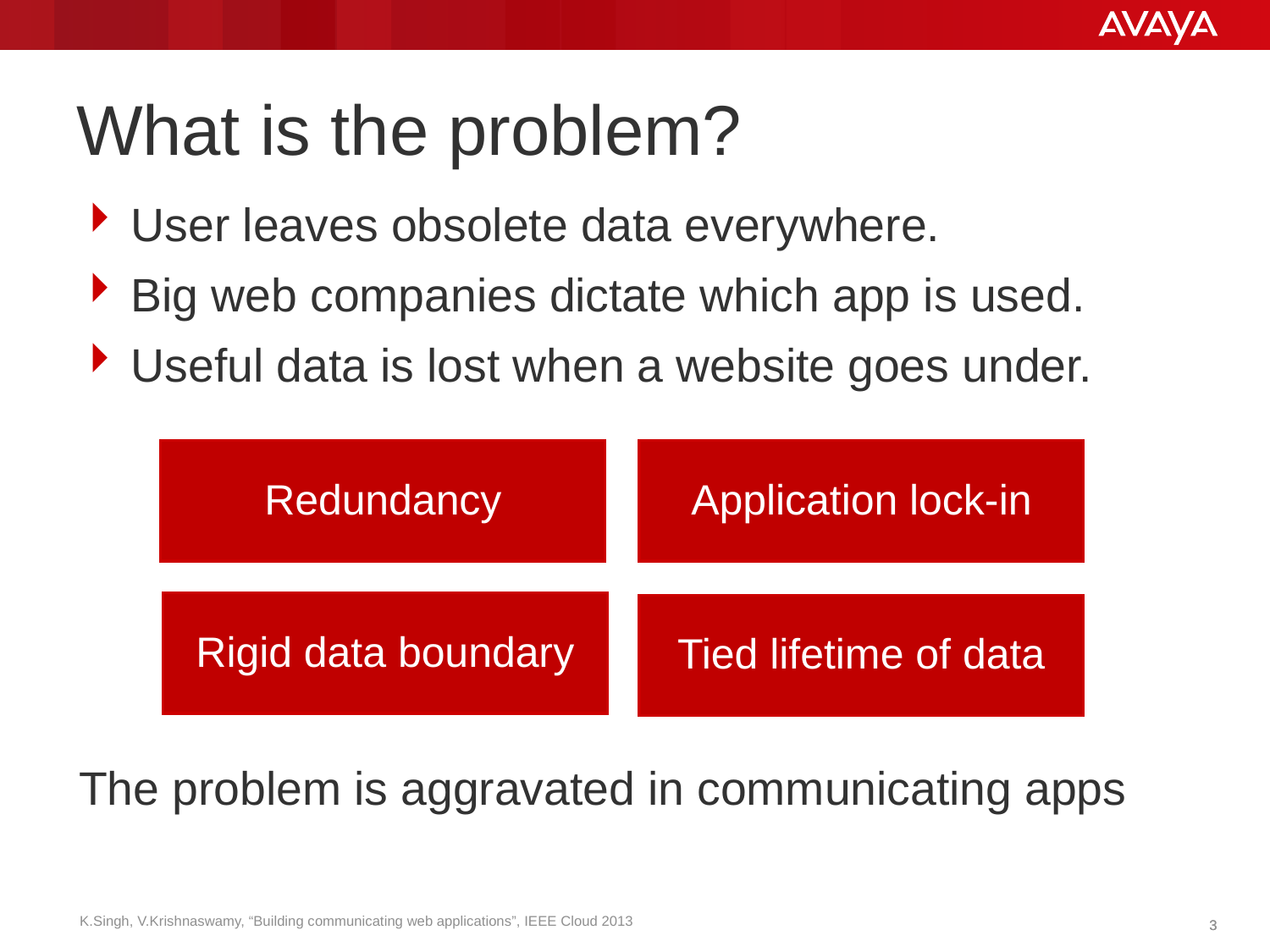

# What is the problem?
User leaves obsolete data everywhere.
Big web companies dictate which app is used.
Useful data is lost when a website goes under.

The problem is aggravated in communicating apps
Redundancy
Application lock-in
Rigid data boundary
Tied lifetime of data